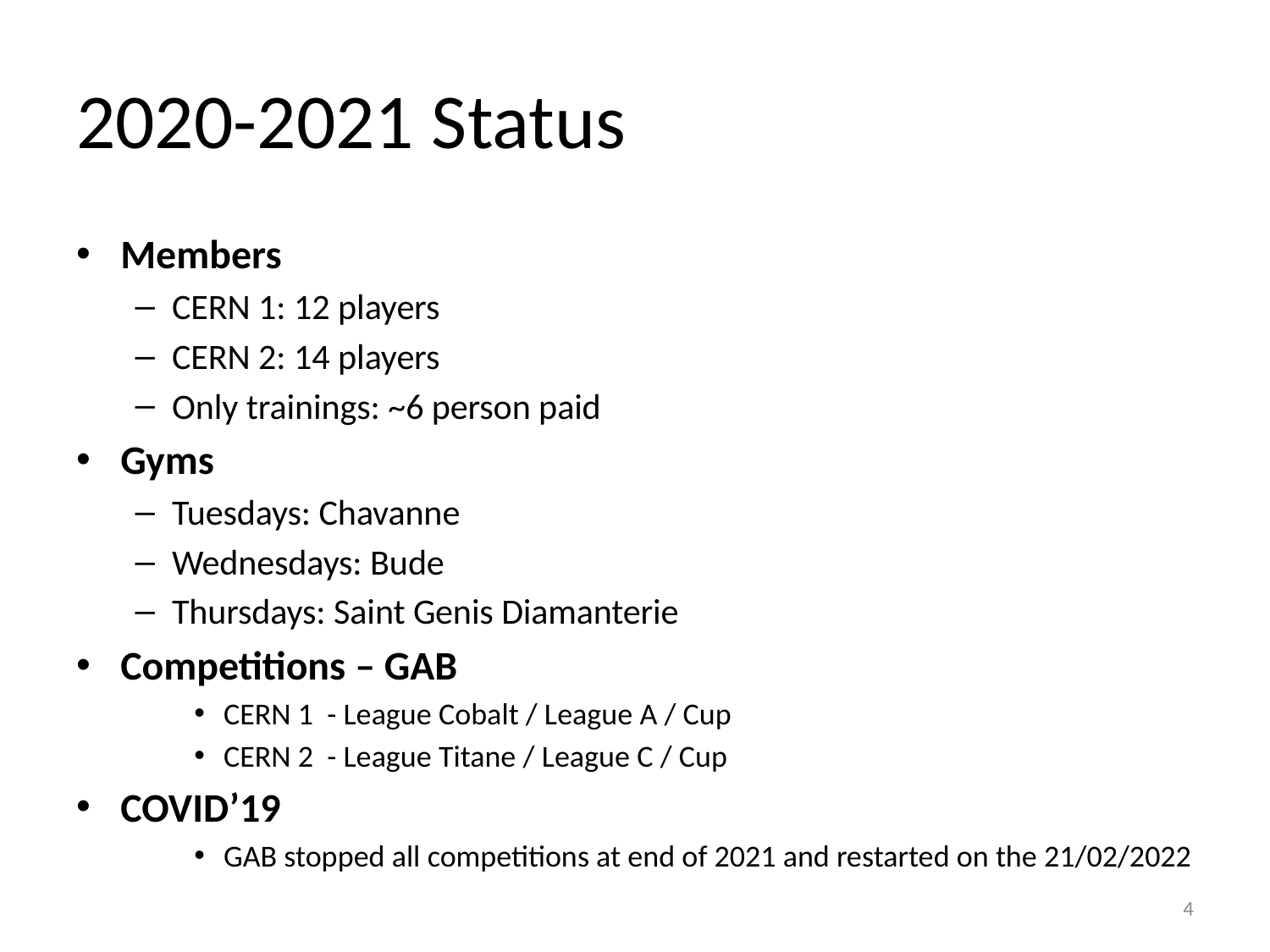

# 2020-2021 Status
Members
CERN 1: 12 players
CERN 2: 14 players
Only trainings: ~6 person paid
Gyms
Tuesdays: Chavanne
Wednesdays: Bude
Thursdays: Saint Genis Diamanterie
Competitions – GAB
CERN 1  - League Cobalt / League A / Cup
CERN 2  - League Titane / League C / Cup
COVID’19
GAB stopped all competitions at end of 2021 and restarted on the 21/02/2022
4